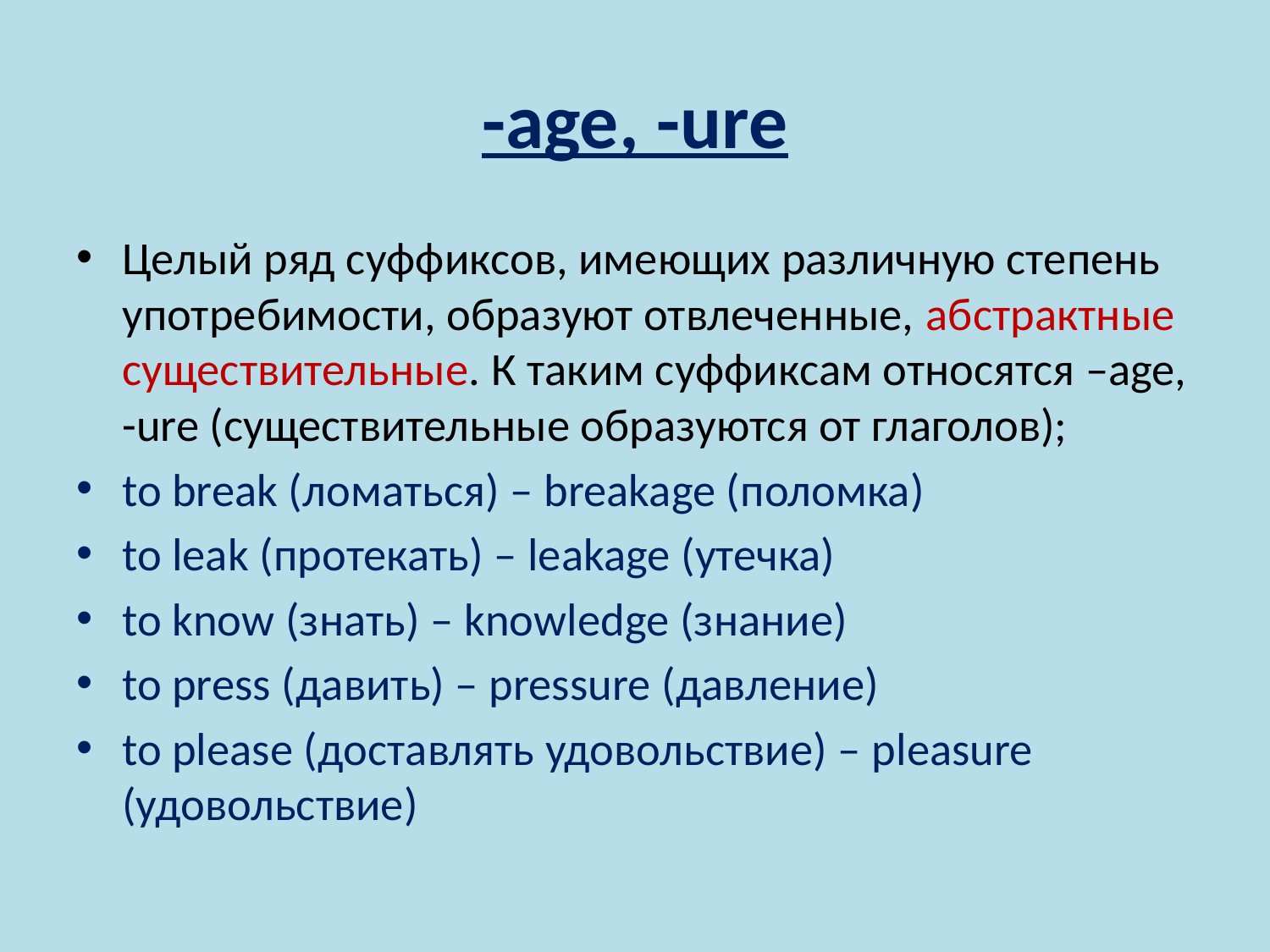

# -age, -ure
Целый ряд суффиксов, имеющих различную степень употребимости, образуют отвлеченные, абстрактные существительные. К таким суффиксам относятся –age, -ure (существительные образуются от глаголов);
to break (ломаться) – breakage (поломка)
to leak (протекать) – leakage (утечка)
to know (знать) – knowledge (знание)
to press (давить) – pressure (давление)
to please (доставлять удовольствие) – pleasure (удовольствие)